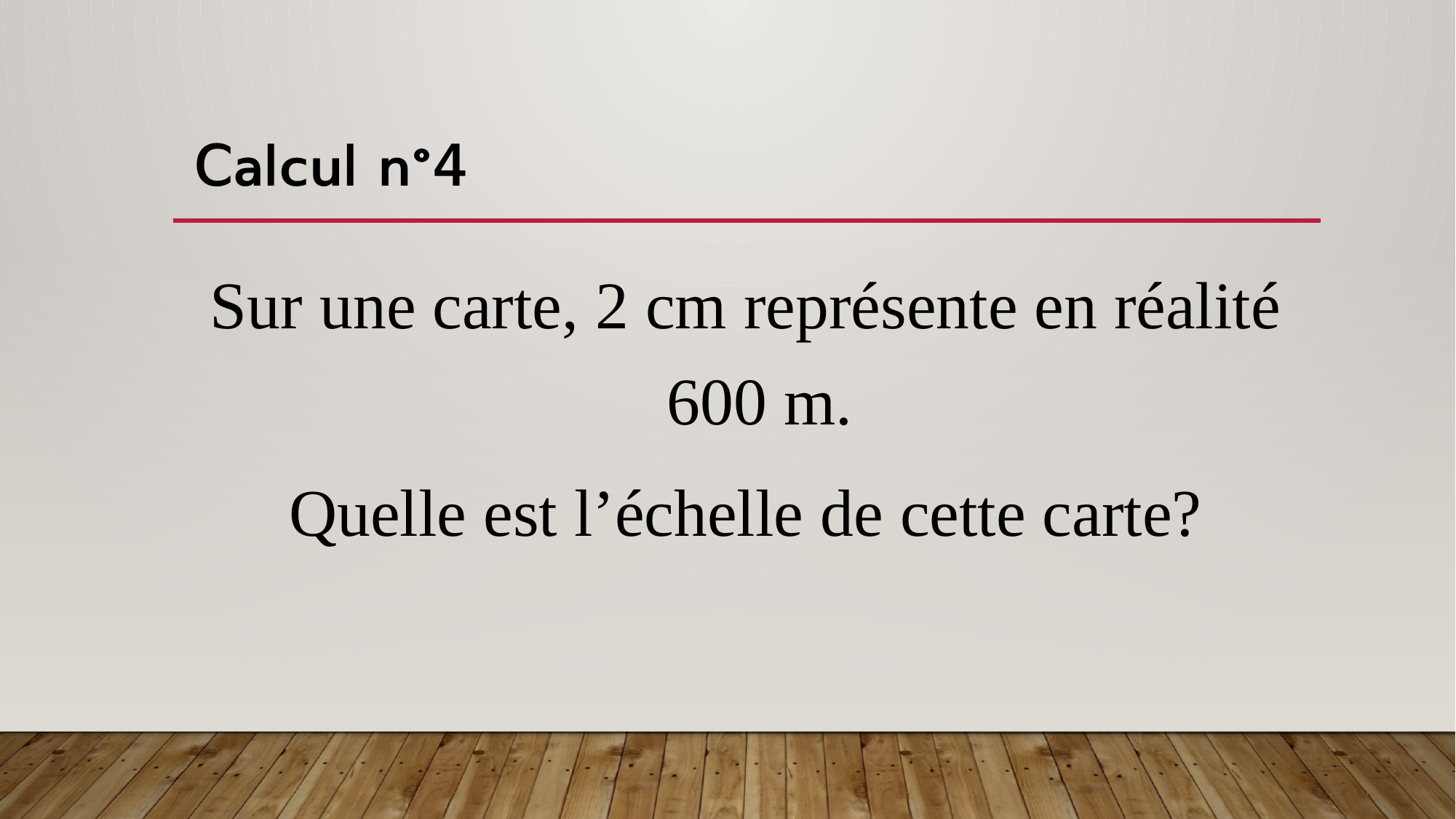

Calcul n°4
Sur une carte, 2 cm représente en réalité 600 m.
Quelle est l’échelle de cette carte?